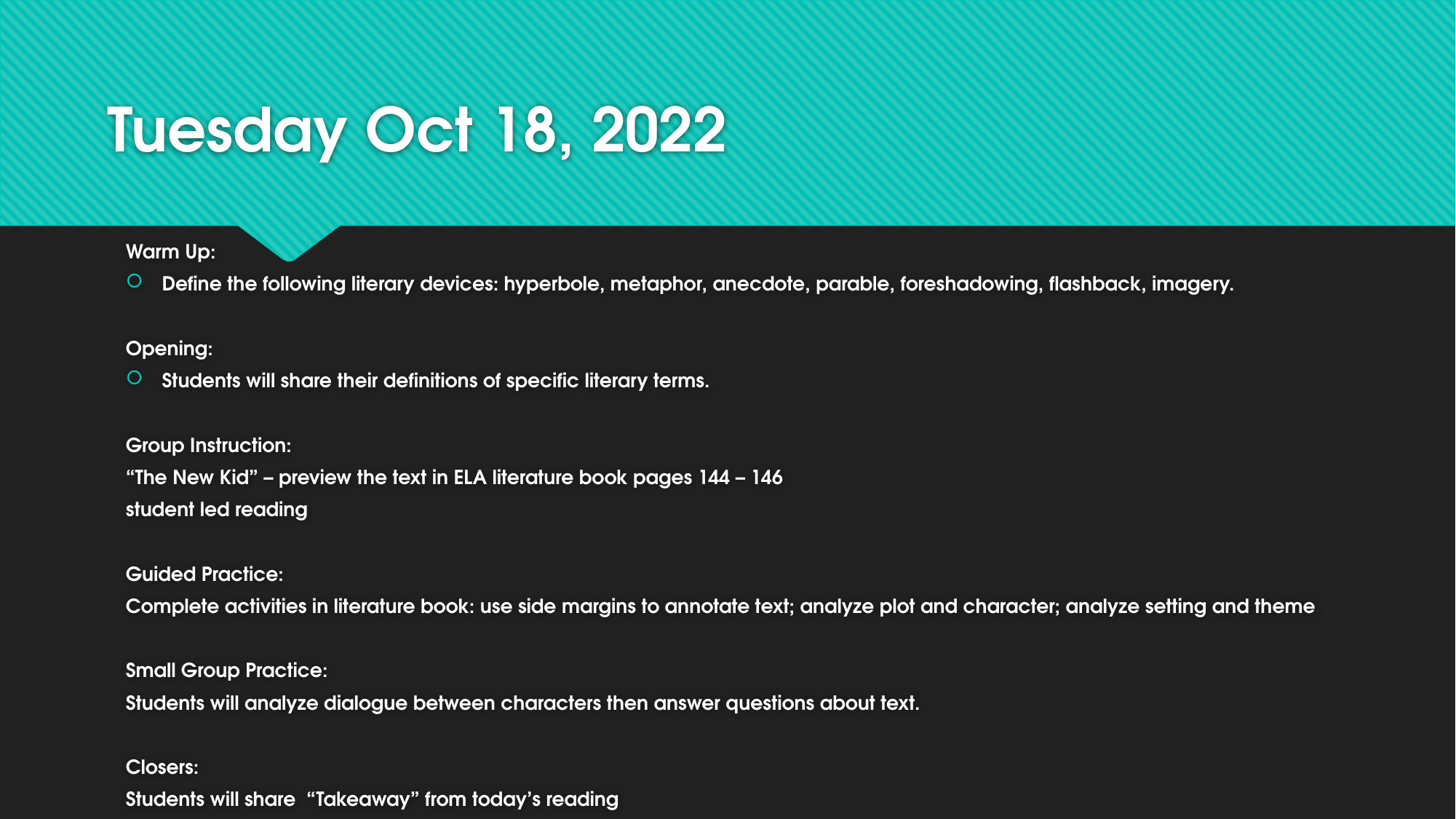

# Tuesday Oct 18, 2022
Warm Up:
Define the following literary devices: hyperbole, metaphor, anecdote, parable, foreshadowing, flashback, imagery.

Opening:
Students will share their definitions of specific literary terms.

Group Instruction:
“The New Kid” – preview the text in ELA literature book pages 144 – 146
student led reading

Guided Practice:
Complete activities in literature book: use side margins to annotate text; analyze plot and character; analyze setting and theme

Small Group Practice:
Students will analyze dialogue between characters then answer questions about text.

Closers:
Students will share  “Takeaway” from today’s reading